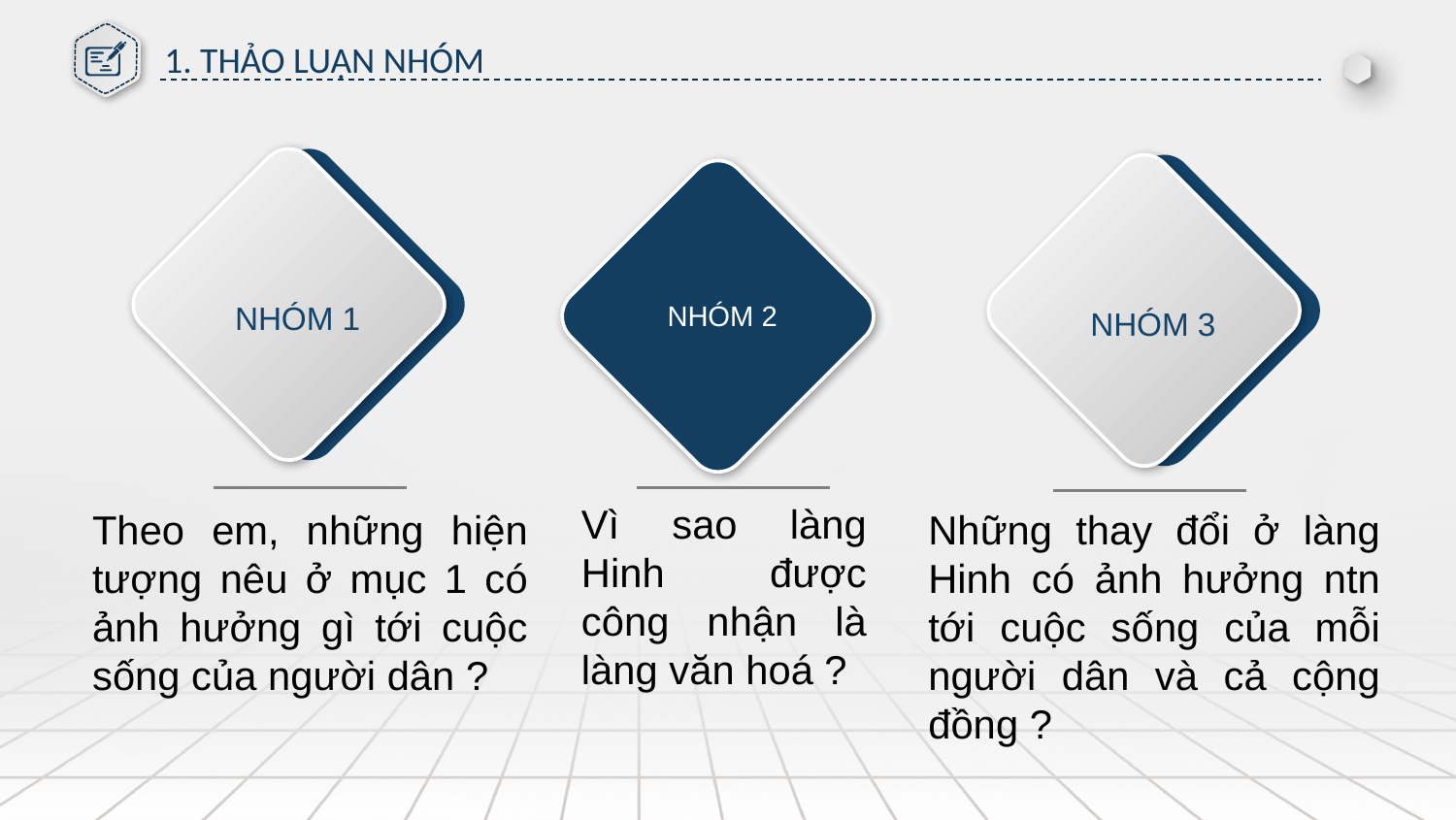

1. THẢO LUẬN NHÓM

NHÓM 1

NHÓM 3

NHÓM 2
Vì sao làng Hinh được công nhận là làng văn hoá ?
Theo em, những hiện tượng nêu ở mục 1 có ảnh hưởng gì tới cuộc sống của người dân ?
Những thay đổi ở làng Hinh có ảnh hưởng ntn tới cuộc sống của mỗi người dân và cả cộng đồng ?